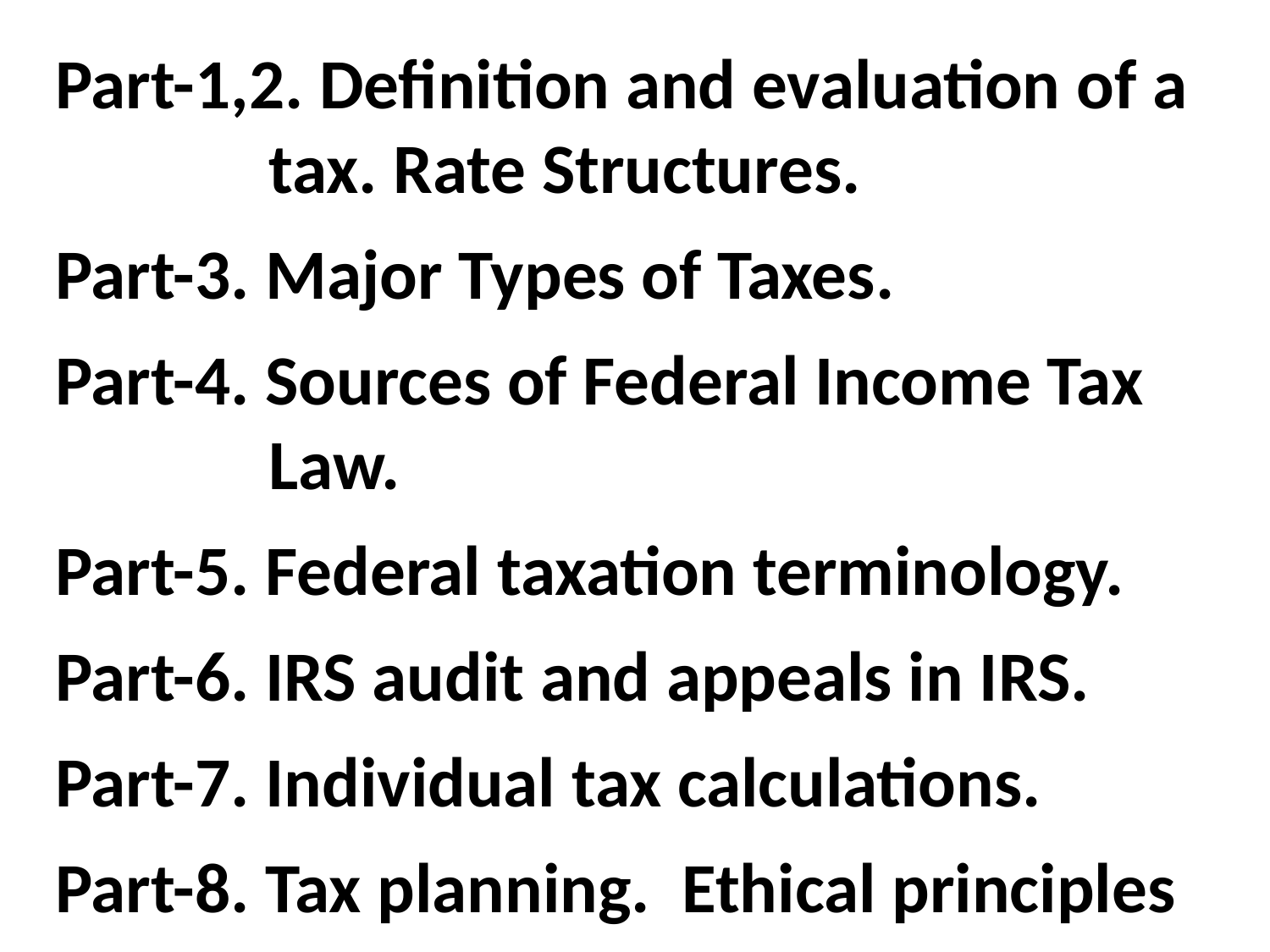

# Part-1,2. Definition and evaluation of a tax. Rate Structures.
Part-3. Major Types of Taxes.
Part-4. Sources of Federal Income Tax Law.
Part-5. Federal taxation terminology.
Part-6. IRS audit and appeals in IRS.
Part-7. Individual tax calculations.
Part-8. Tax planning.  Ethical principles